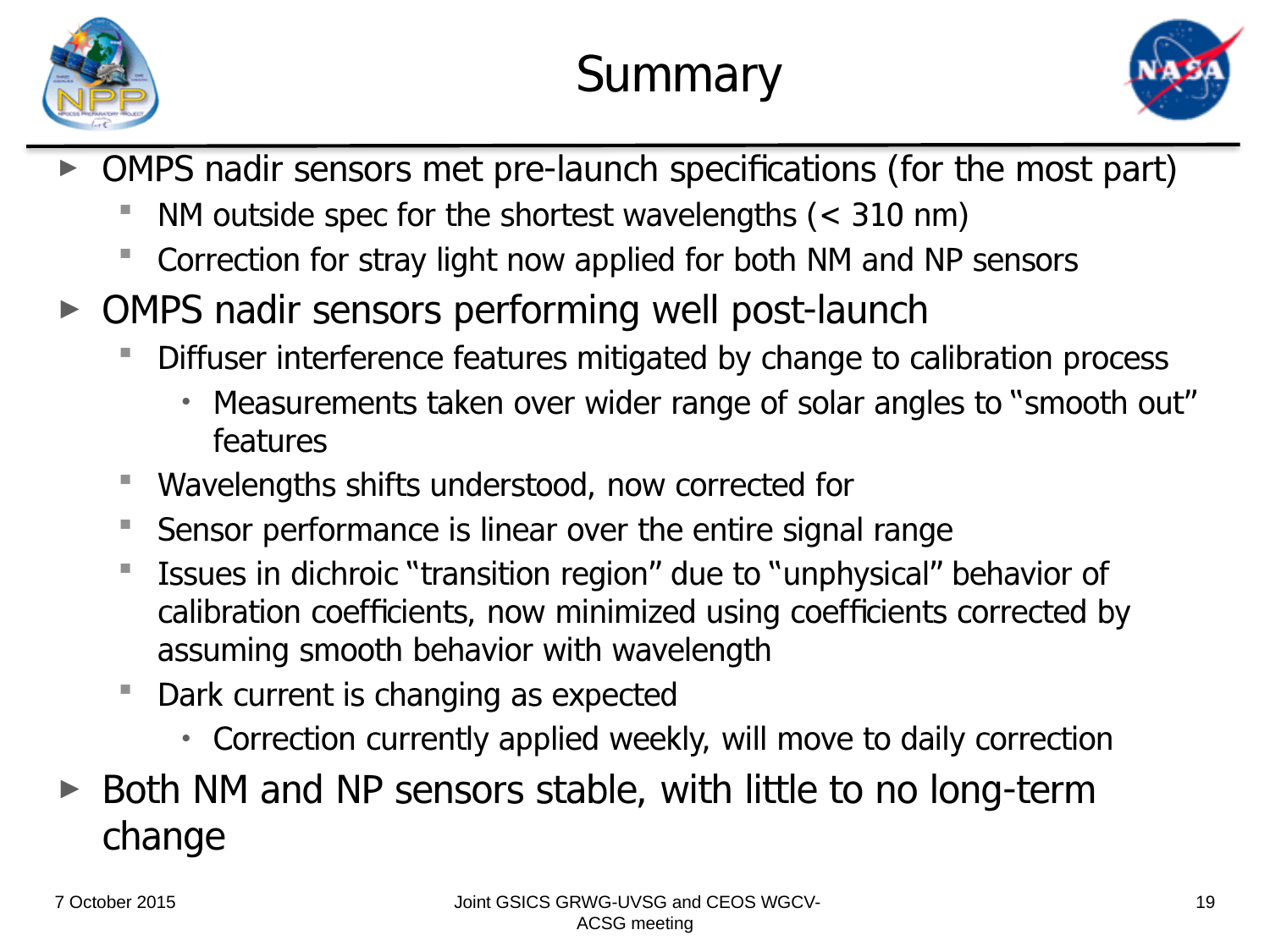

# Summary
OMPS nadir sensors met pre-launch specifications (for the most part)
NM outside spec for the shortest wavelengths (< 310 nm)
Correction for stray light now applied for both NM and NP sensors
OMPS nadir sensors performing well post-launch
Diffuser interference features mitigated by change to calibration process
Measurements taken over wider range of solar angles to “smooth out” features
Wavelengths shifts understood, now corrected for
Sensor performance is linear over the entire signal range
Issues in dichroic “transition region” due to “unphysical” behavior of calibration coefficients, now minimized using coefficients corrected by assuming smooth behavior with wavelength
Dark current is changing as expected
Correction currently applied weekly, will move to daily correction
Both NM and NP sensors stable, with little to no long-term change
7 October 2015
 Joint GSICS GRWG-UVSG and CEOS WGCV-ACSG meeting
19